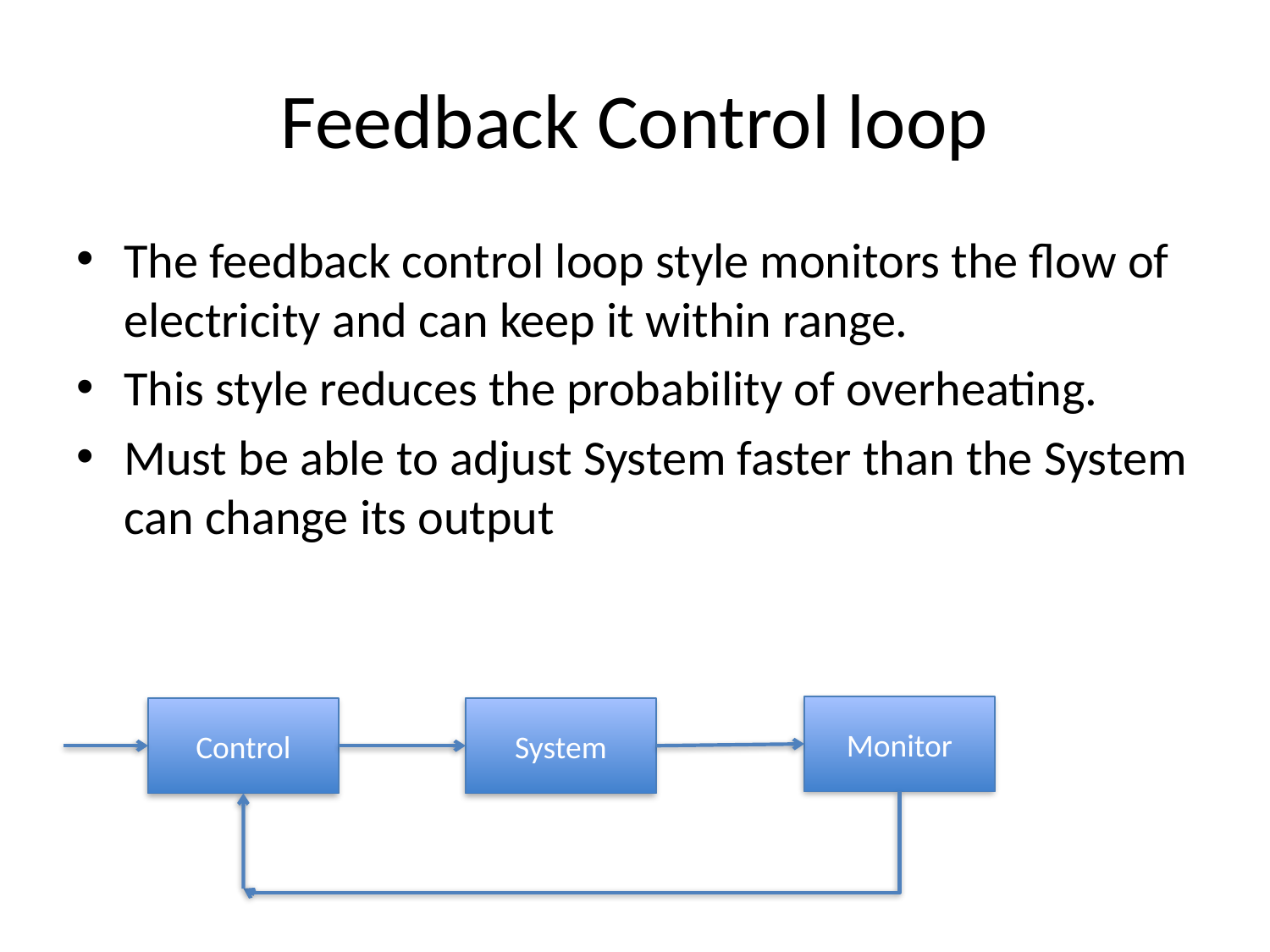

# Feedback Control loop
The feedback control loop style monitors the flow of electricity and can keep it within range.
This style reduces the probability of overheating.
Must be able to adjust System faster than the System can change its output

Monitor
Control
System